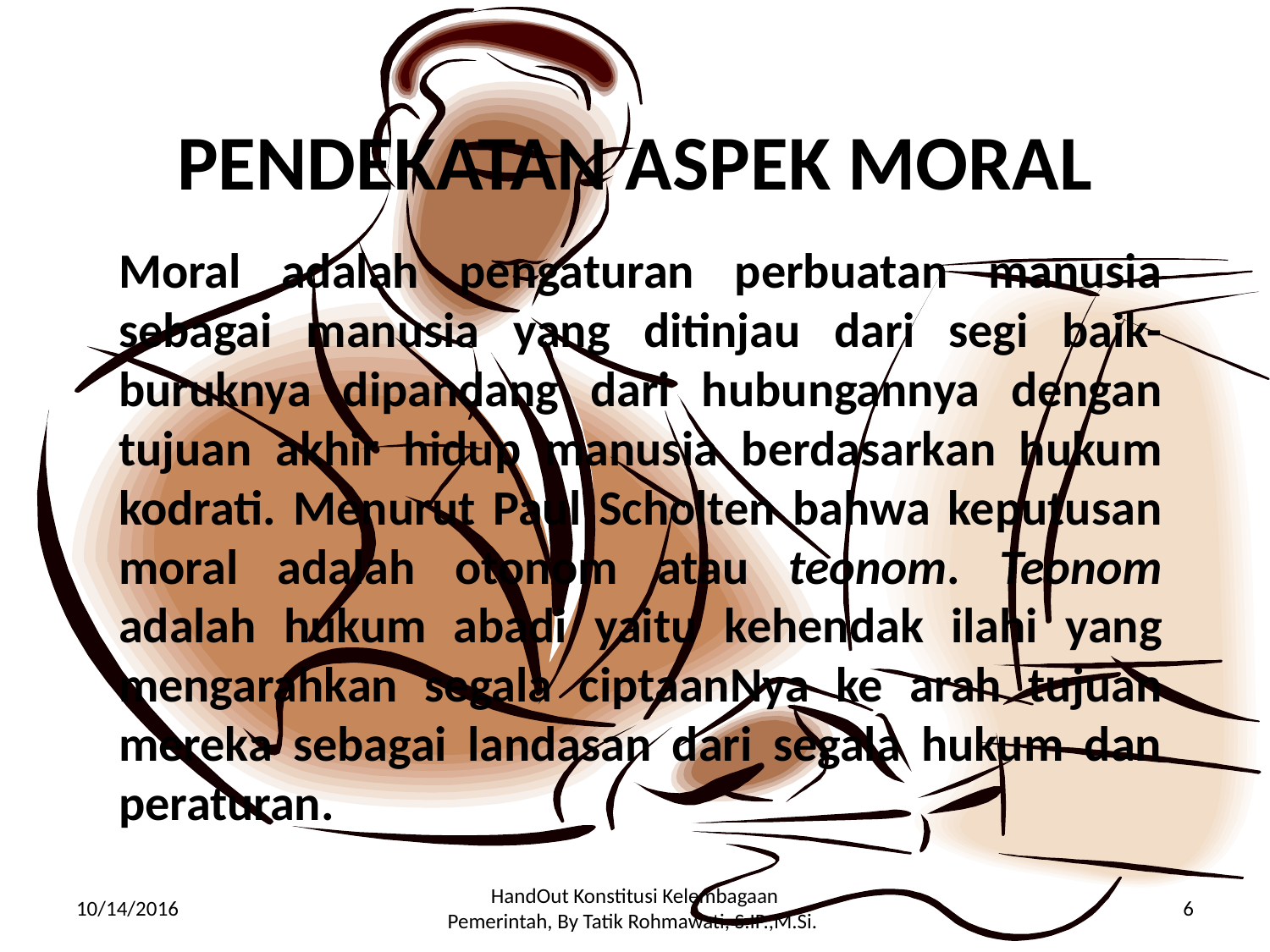

# PENDEKATAN ASPEK MORAL
Moral adalah pengaturan perbuatan manusia sebagai manusia yang ditinjau dari segi baik-buruknya dipandang dari hubungannya dengan tujuan akhir hidup manusia berdasarkan hukum kodrati. Menurut Paul Scholten bahwa keputusan moral adalah otonom atau teonom. Teonom adalah hukum abadi yaitu kehendak ilahi yang mengarahkan segala ciptaanNya ke arah tujuan mereka sebagai landasan dari segala hukum dan peraturan.
10/14/2016
HandOut Konstitusi Kelembagaan Pemerintah, By Tatik Rohmawati, S.IP.,M.Si.
6